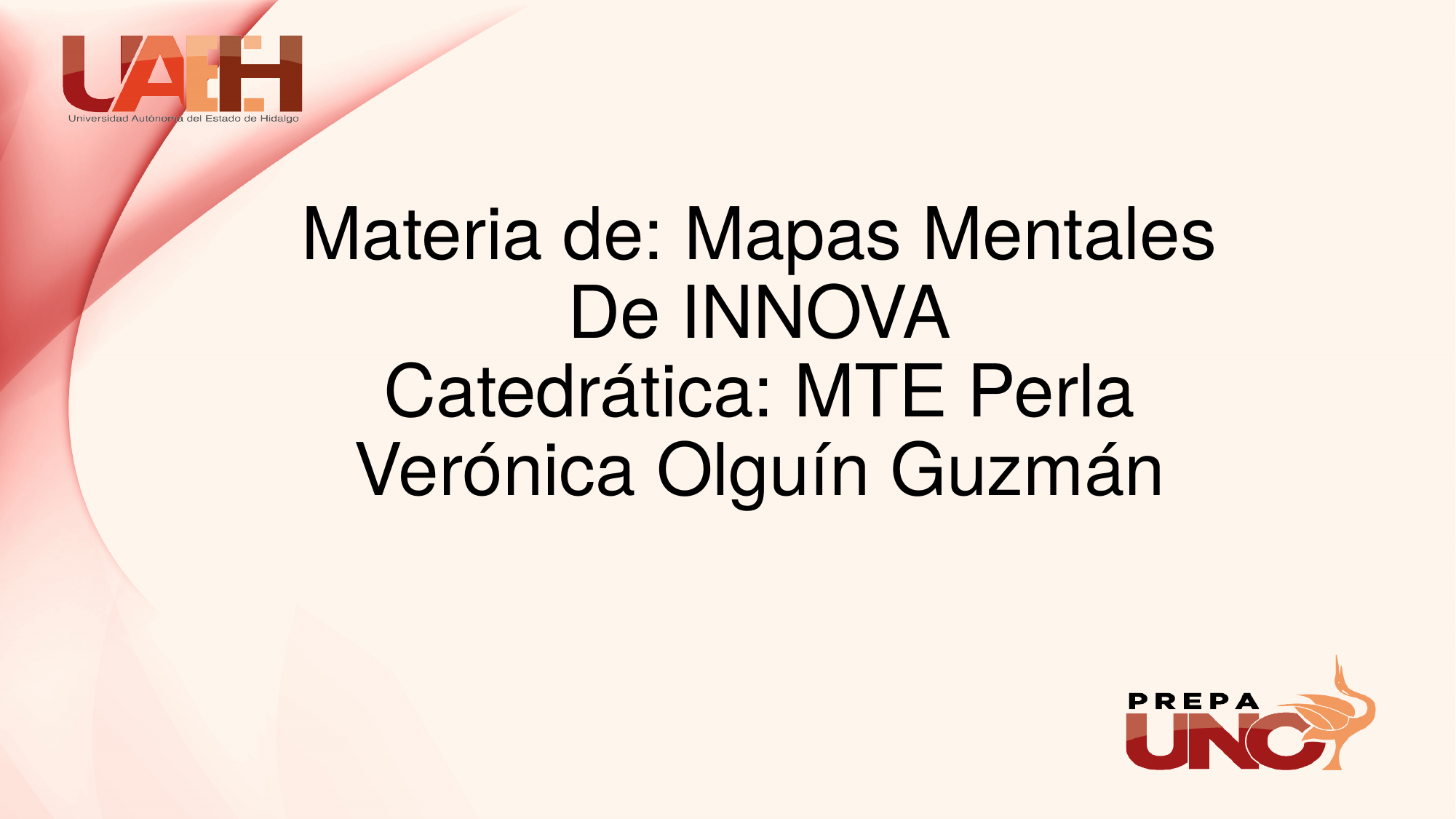

# Materia de: Mapas Mentales De INNOVA Catedrática: MTE Perla Verónica Olguín Guzmán